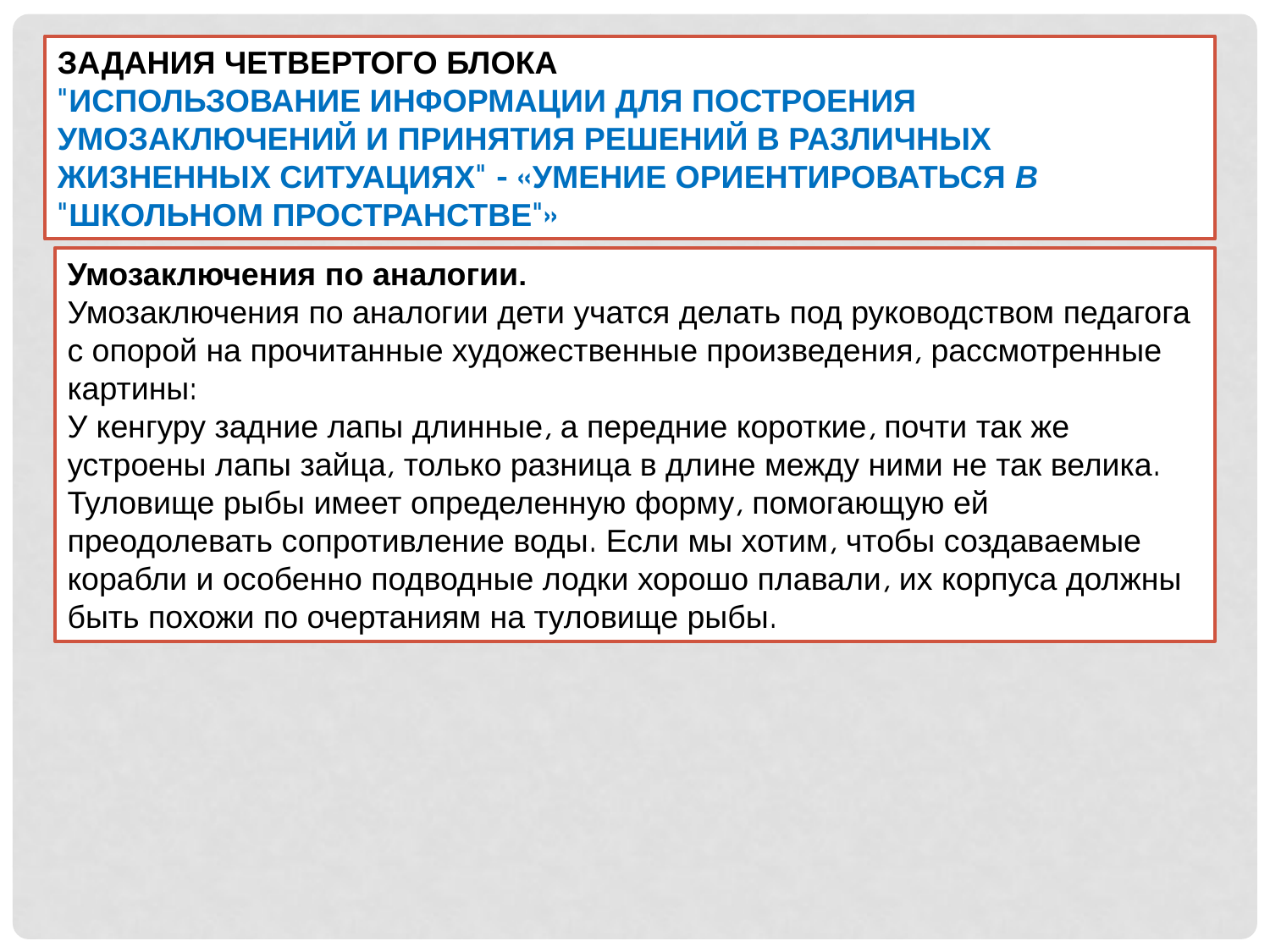

ЗАДАНИЯ ЧЕТВЕРТОГО БЛОКА
"ИСПОЛЬЗОВАНИЕ ИНФОРМАЦИИ ДЛЯ ПОСТРОЕНИЯ УМОЗАКЛЮЧЕНИЙ И ПРИНЯТИЯ РЕШЕНИЙ В РАЗЛИЧНЫХ ЖИЗНЕННЫХ СИТУАЦИЯХ" - «УМЕНИЕ ОРИЕНТИРОВАТЬСЯ В "ШКОЛЬНОМ ПРОСТРАНСТВЕ"»
Умозаключения по аналогии.
Умозаключения по аналогии дети учатся делать под руководством педагога с опорой на прочитанные художественные произведения, рассмотренные картины:
У кенгуру задние лапы длинные, а передние короткие, почти так же устроены лапы зайца, только разница в длине между ними не так велика.
Туловище рыбы имеет определенную форму, помогающую ей преодолевать сопротивление воды. Если мы хотим, чтобы создаваемые корабли и особенно подводные лодки хорошо плавали, их корпуса долж­ны быть похожи по очертаниям на туловище рыбы.